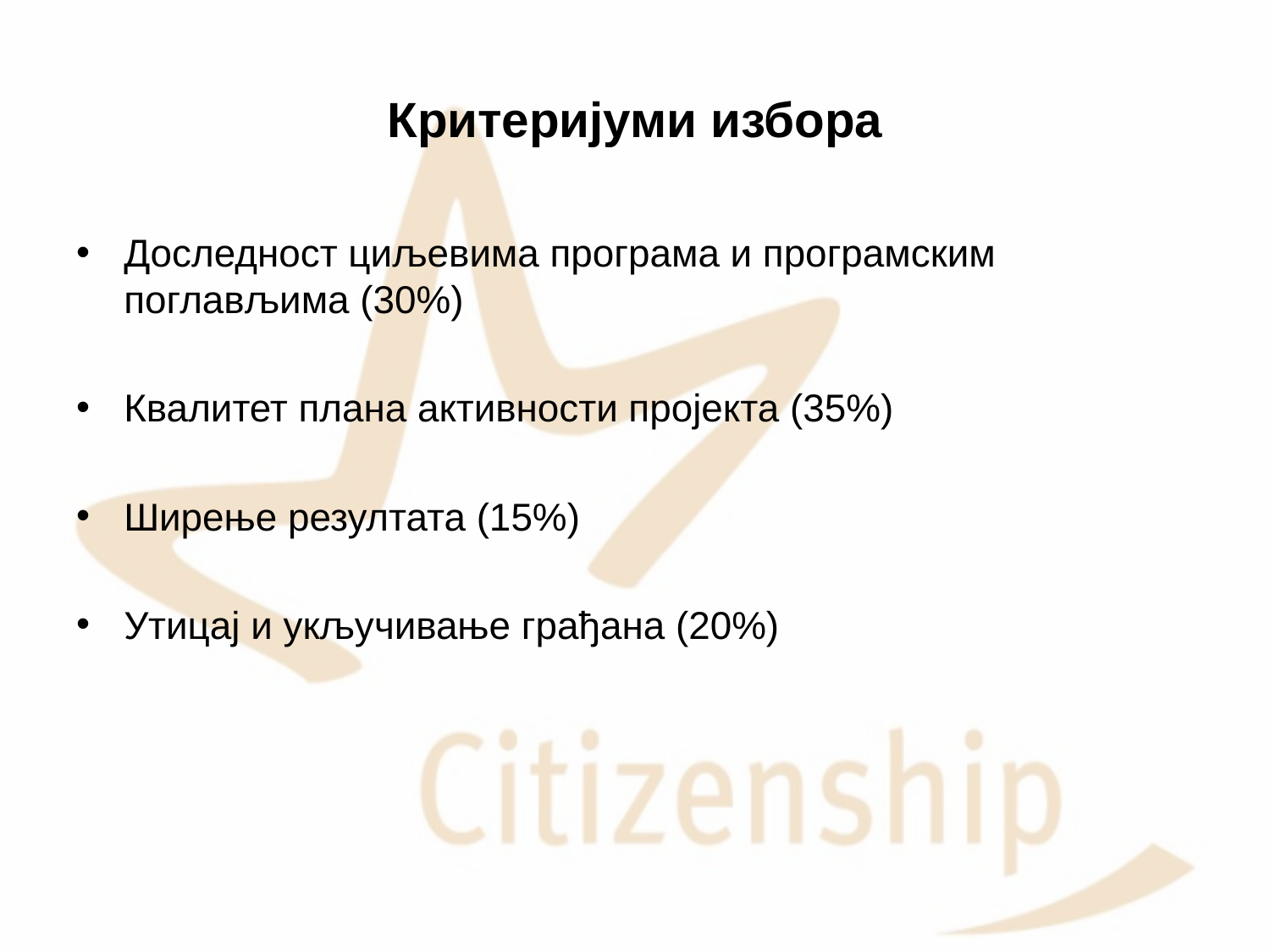

# Критеријуми избора
Доследност циљевима програма и програмским поглављима (30%)

Квалитет плана активности пројекта (35%)

Ширење резултата (15%)

Утицај и укључивање грађана (20%)